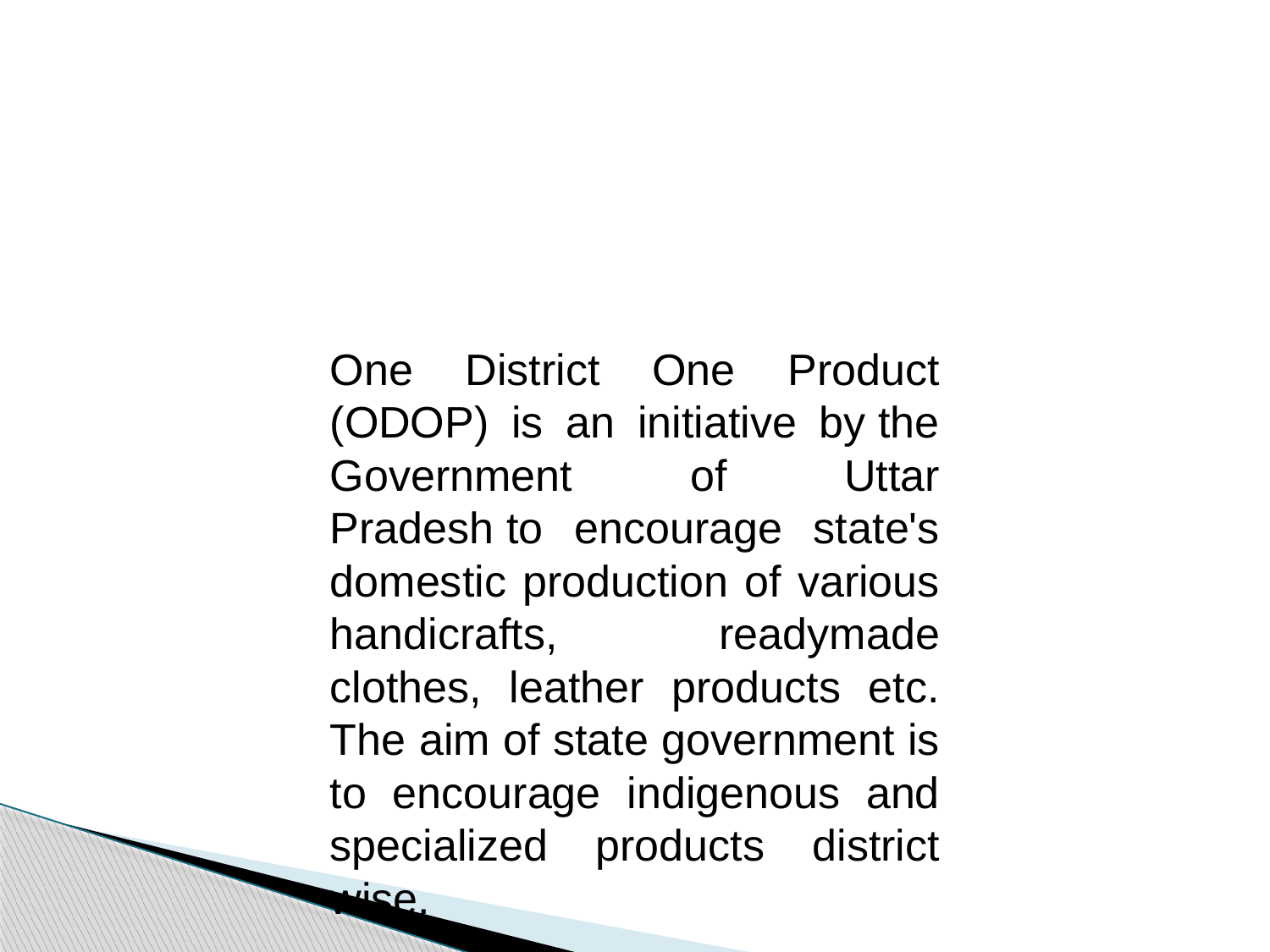

One District One Product (ODOP) is an initiative by the Government of Uttar Pradesh to encourage state's domestic production of various handicrafts, readymade clothes, leather products etc. The aim of state government is to encourage indigenous and specialized products district wise.